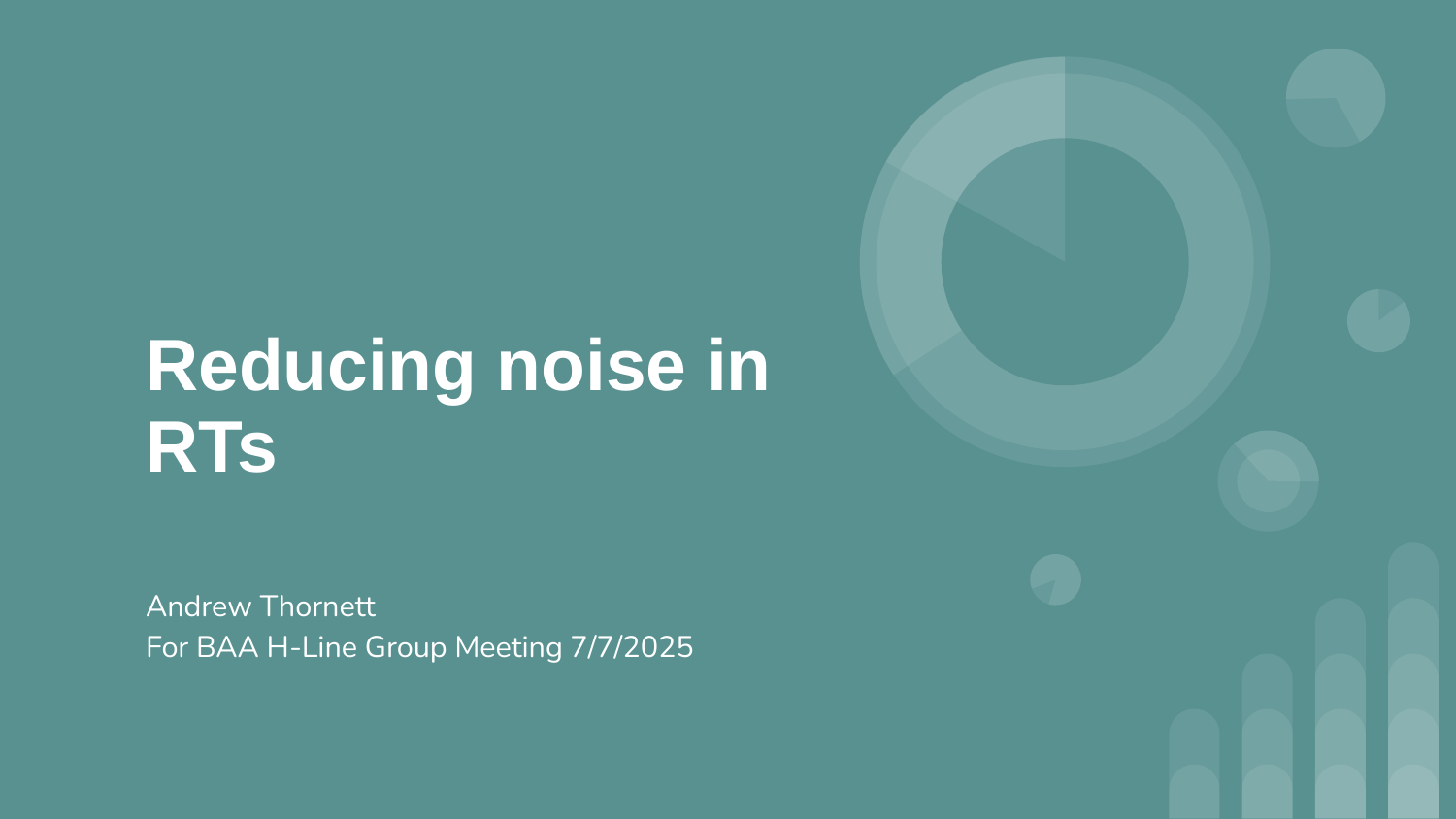

# Reducing noise in RTs
Andrew Thornett
For BAA H-Line Group Meeting 7/7/2025